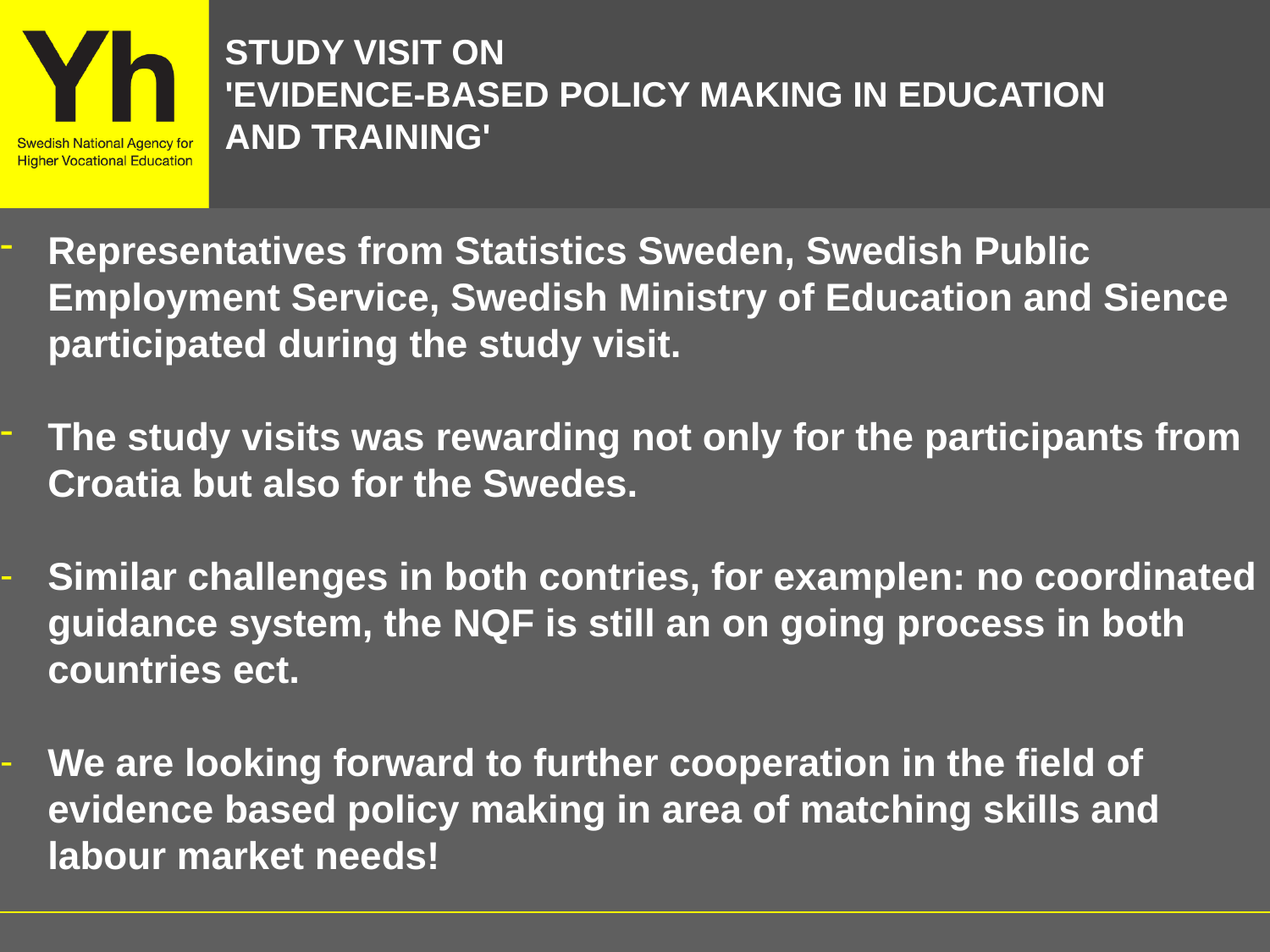

# Study visit on 'Evidence-based Policy Making in Education and Training'
Representatives from Statistics Sweden, Swedish Public Employment Service, Swedish Ministry of Education and Sience participated during the study visit.

The study visits was rewarding not only for the participants from Croatia but also for the Swedes.

Similar challenges in both contries, for examplen: no coordinated guidance system, the NQF is still an on going process in both countries ect.

We are looking forward to further cooperation in the field of evidence based policy making in area of matching skills and labour market needs!